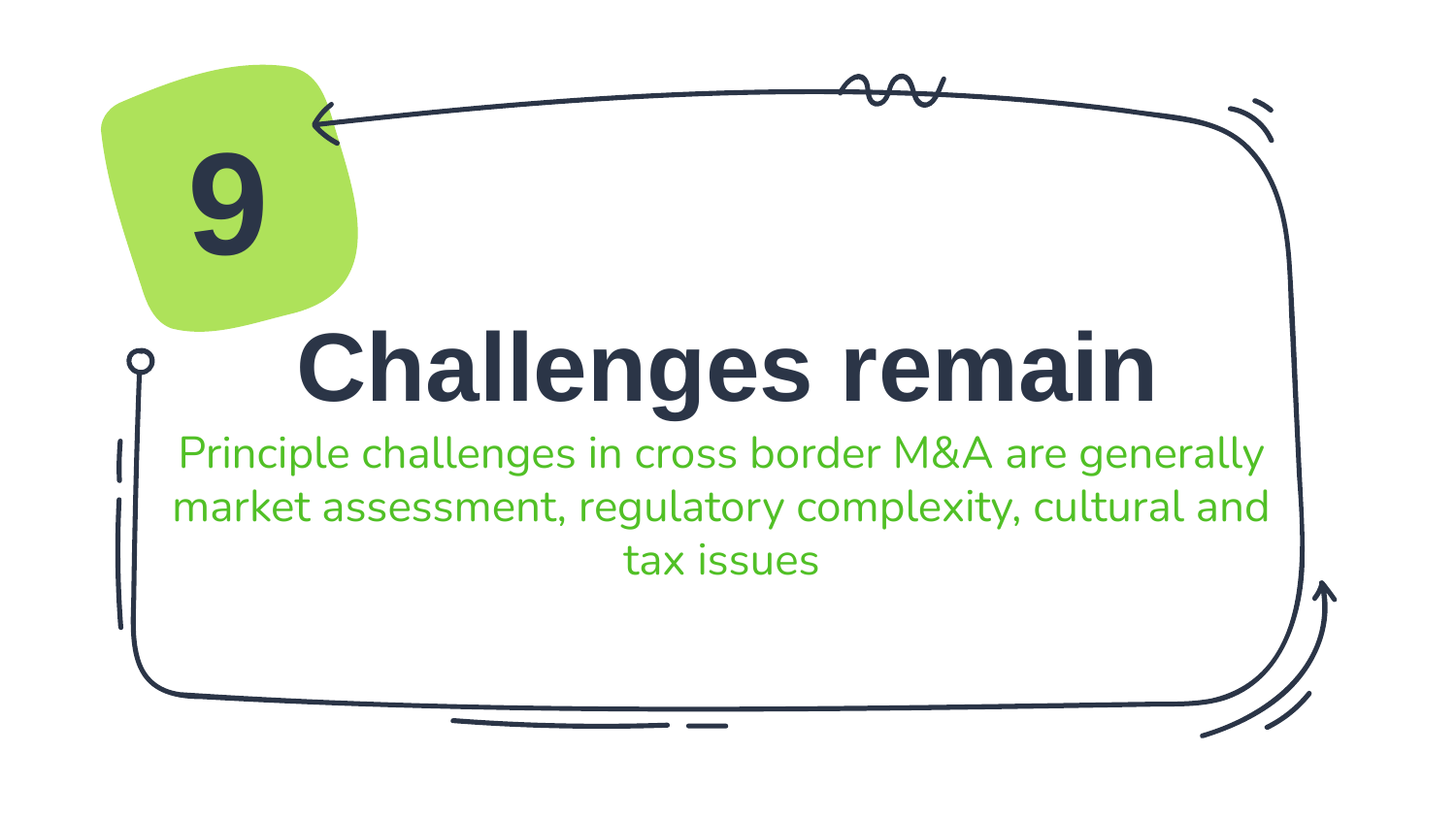

9
# Challenges remain
Principle challenges in cross border M&A are generally market assessment, regulatory complexity, cultural and tax issues